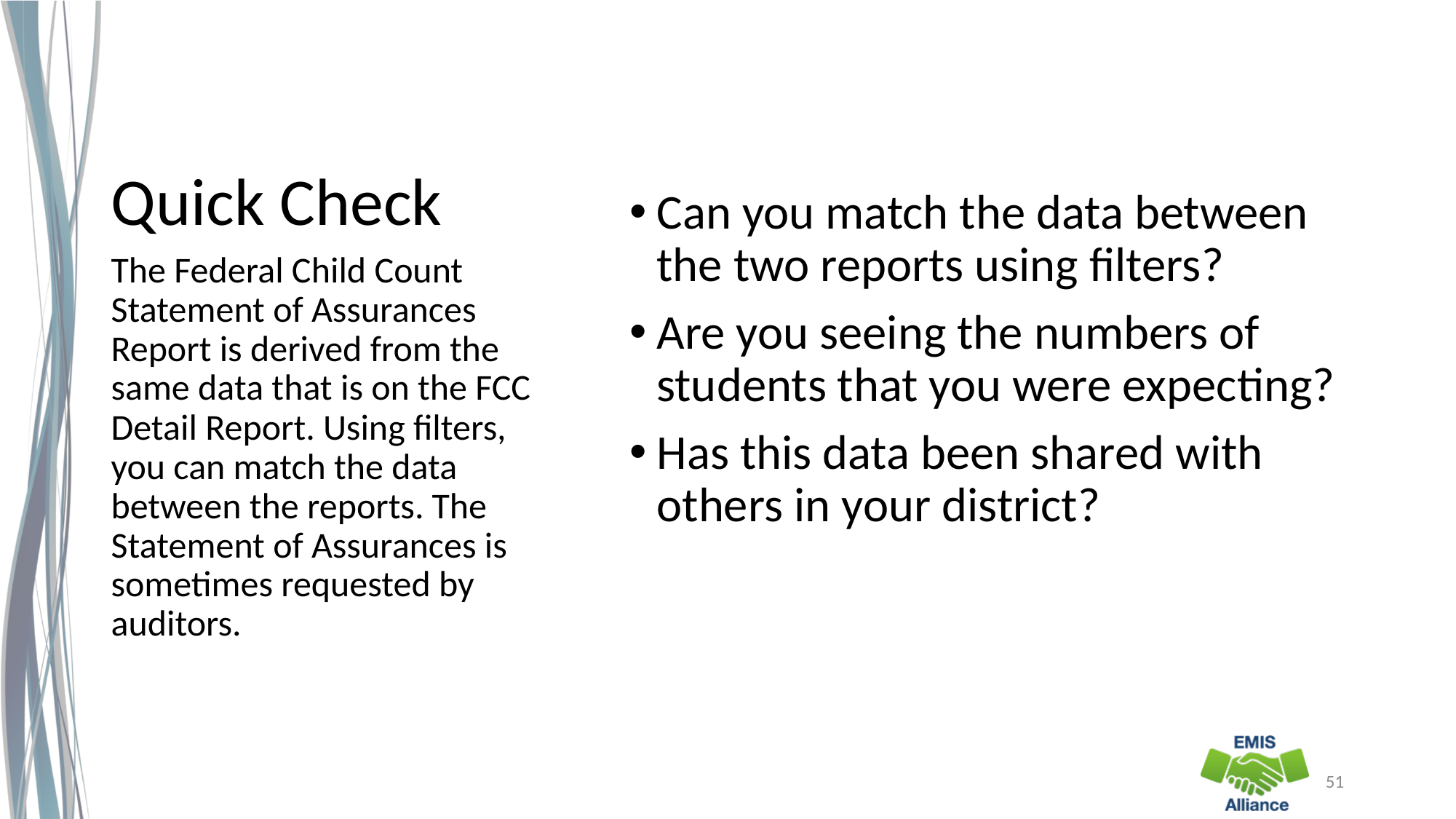

# Quick Check
Can you match the data between the two reports using filters?
Are you seeing the numbers of students that you were expecting?
Has this data been shared with others in your district?

The Federal Child Count Statement of Assurances Report is derived from the same data that is on the FCC Detail Report. Using filters, you can match the data between the reports. The Statement of Assurances is sometimes requested by auditors.
51